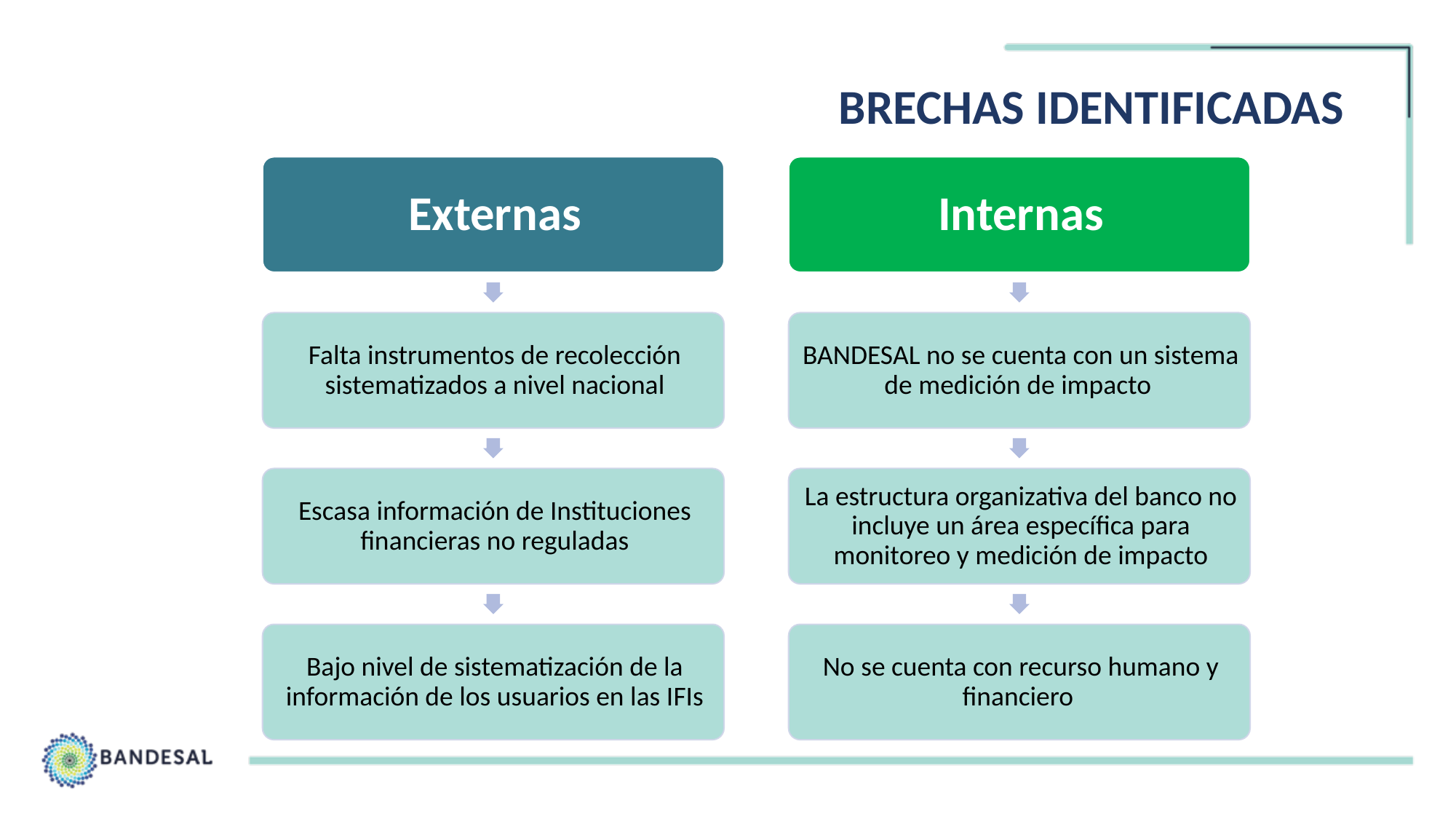

# BRECHAS IDENTIFICADAS
Externas
Falta instrumentos de recolección sistematizados a nivel nacional
Escasa información de Instituciones financieras no reguladas
Bajo nivel de sistematización de la información de los usuarios en las IFIs
Internas
BANDESAL no se cuenta con un sistema de medición de impacto
La estructura organizativa del banco no incluye un área específica para monitoreo y medición de impacto
No se cuenta con recurso humano y financiero